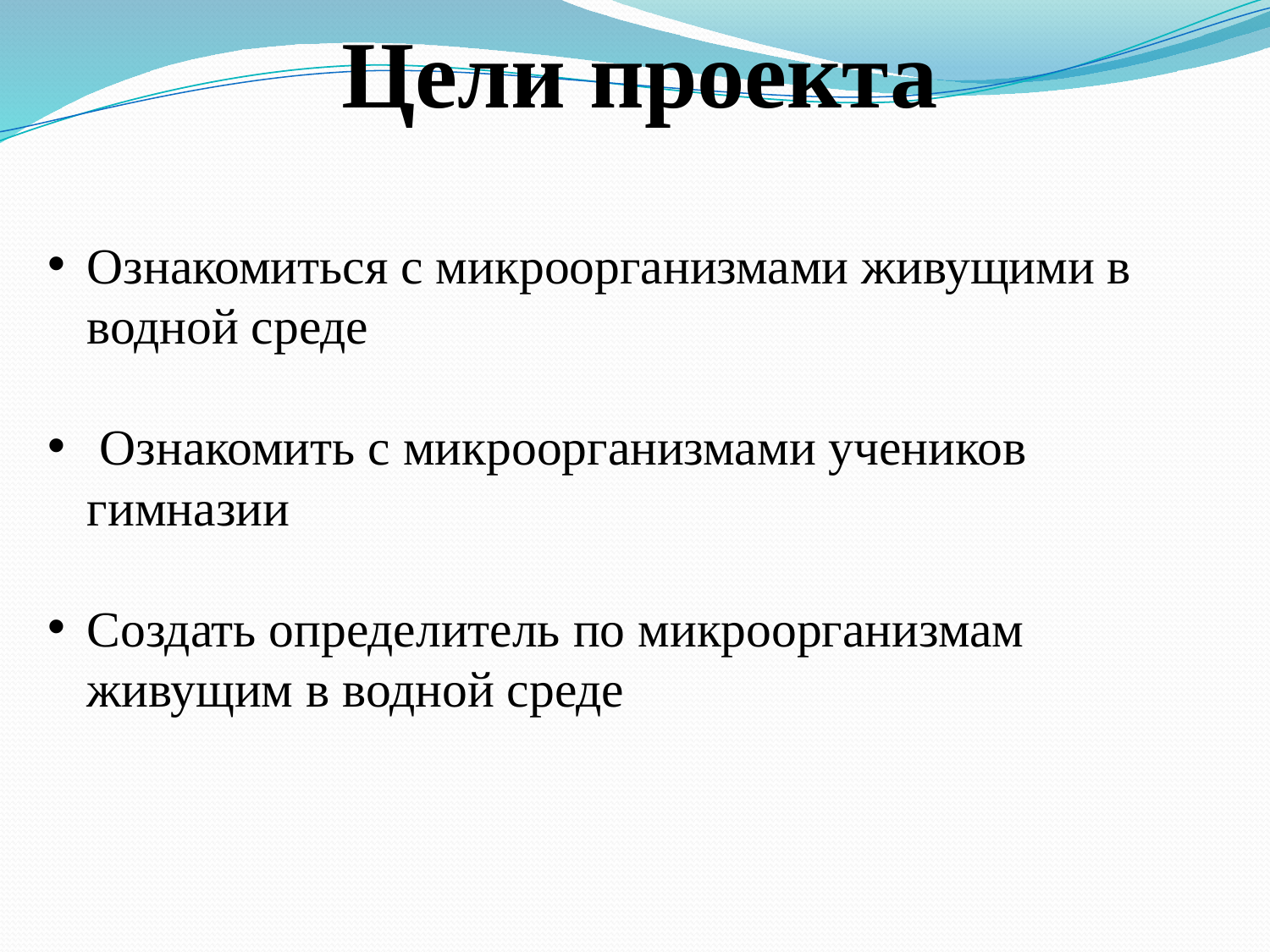

Цели проекта

Ознакомиться с микроорганизмами живущими в водной среде

 Ознакомить с микроорганизмами учеников гимназии

Создать определитель по микроорганизмам живущим в водной среде